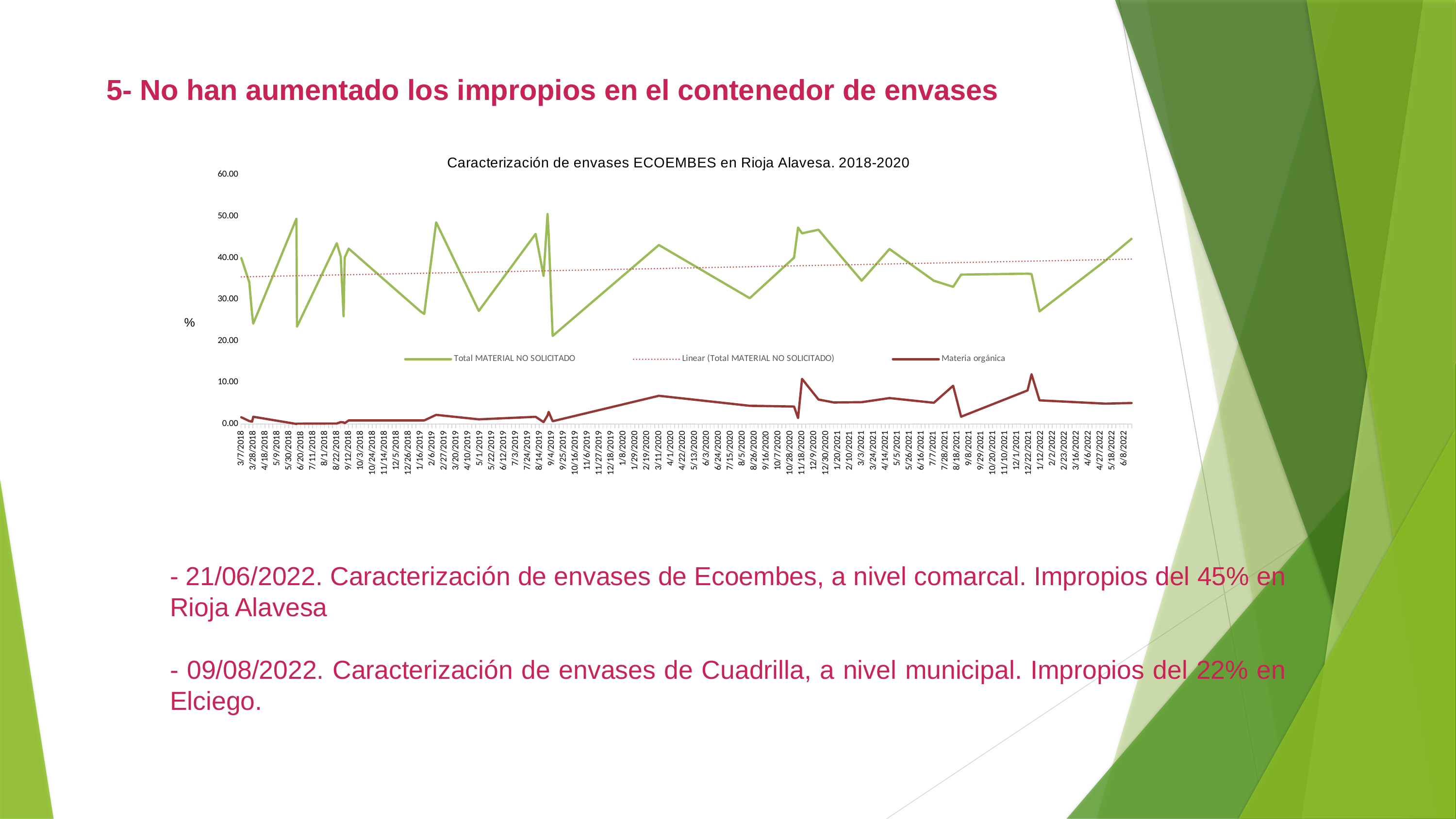

5- No han aumentado los impropios en el contenedor de envases

### Chart: Caracterización de envases ECOEMBES en Rioja Alavesa. 2018-2020

| Category | Total MATERIAL NO SOLICITADO | Materia orgánica |
|---|---|---|
| 43166 | 39.935 | 1.607 |
| 43180 | 34.131 | 0.6910000000000008 |
| 43185 | 26.43 | 0.558 |
| 43187 | 24.140999999999988 | 1.7249999999999988 |
| 43263 | 49.42200000000001 | 0.0 |
| 43264 | 23.422999999999956 | 0.07200000000000009 |
| 43334 | 43.514 | 0.10800000000000012 |
| 43341 | 40.27500000000001 | 0.4450000000000003 |
| 43346 | 25.94699999999999 | 0.37700000000000056 |
| 43348 | 40.045 | 0.18400000000000027 |
| 43355 | 42.22200000000008 | 0.8470000000000006 |
| 43481 | 27.143 | 0.8530000000000006 |
| 43488 | 26.484 | 0.8490000000000006 |
| 43509 | 48.541000000000004 | 2.18 |
| 43584 | 27.213 | 1.104 |
| 43684 | 45.76000000000001 | 1.7129999999999987 |
| 43698 | 35.66200000000001 | 0.44700000000000034 |
| 43705 | 50.52200000000001 | 2.04 |
| 43707 | 45.688 | 2.901 |
| 43714 | 21.192 | 0.6510000000000014 |
| 43901 | 43.081 | 6.777 |
| 44061 | 30.279 | 4.373 |
| 44139 | 40.037000000000006 | 4.1899999999999995 |
| 44139 | 40.037000000000006 | 4.1899999999999995 |
| 44146 | 47.29100000000001 | 1.411999999999995 |
| 44153 | 45.896 | 10.837 |
| 44182 | 46.761 | 5.875 |
| 44209 | 42.374 | 5.172 |
| 44258 | 34.493 | 5.239 |
| 44307 | 42.117000000000004 | 6.22499999999999 |
| 44385 | 34.486000000000004 | 5.092 |
| 44419 | 33.013000000000005 | 9.190999999999999 |
| 44433 | 35.954 | 1.7440000000000009 |
| 44550 | 36.182 | 8.067 |
| 44557 | 36.091 | 11.962000000000018 |
| 44571 | 27.101 | 5.679 |
| 44687 | 39.319 | 4.886 |
| 44733 | 44.576 | 5.037 |
- 21/06/2022. Caracterización de envases de Ecoembes, a nivel comarcal. Impropios del 45% en Rioja Alavesa

- 09/08/2022. Caracterización de envases de Cuadrilla, a nivel municipal. Impropios del 22% en Elciego.